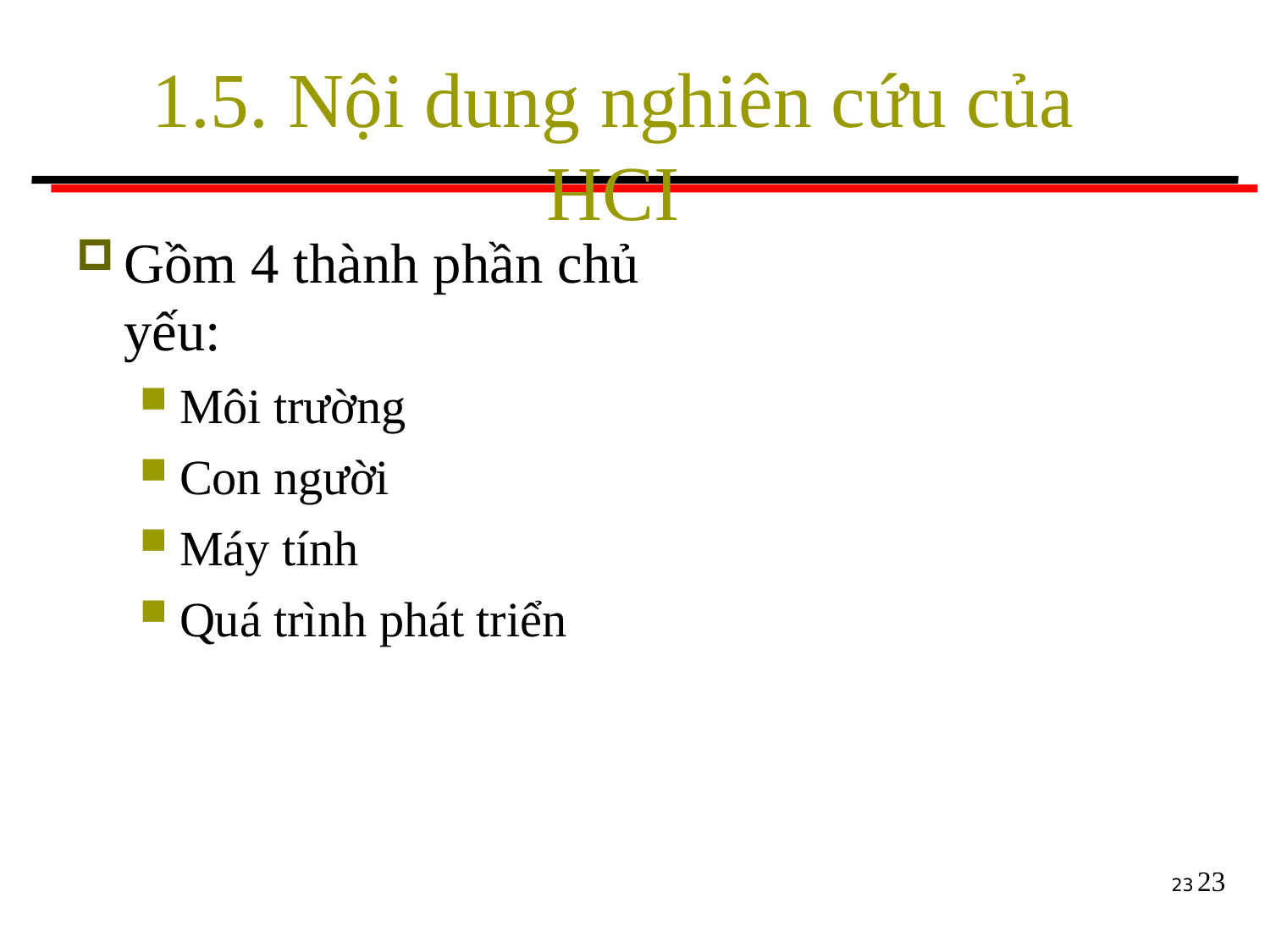

# 1.5. Nội dung nghiên cứu của HCI
Gồm 4 thành phần chủ yếu:
Môi trường
Con người
Máy tính
Quá trình phát triển
23
23